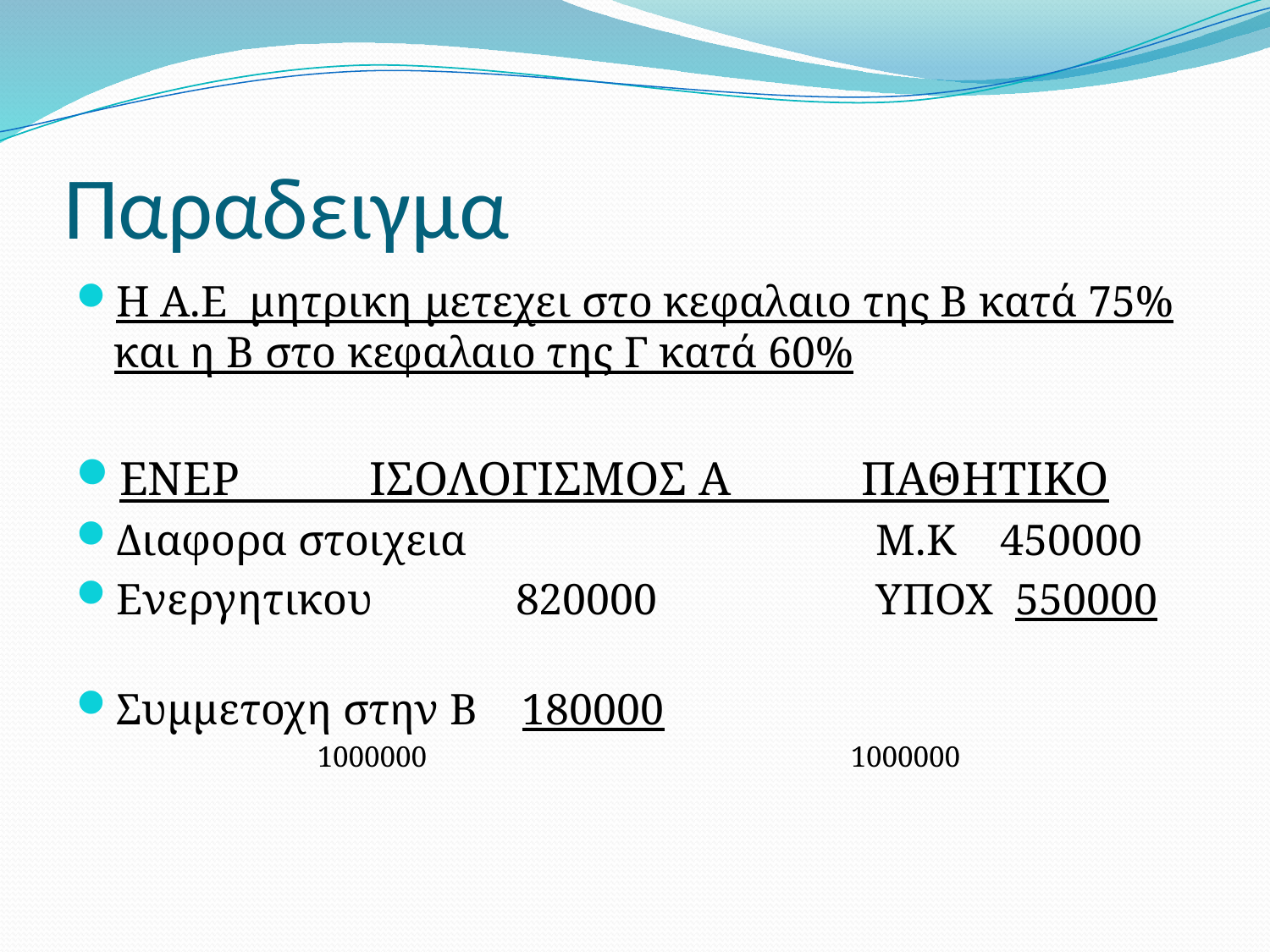

# Παραδειγμα
Η Α.Ε  μητρικη μετεχει στο κεφαλαιο της Β κατά 75% και η Β στο κεφαλαιο της Γ κατά 60%

ΕΝΕΡ           ΙΣΟΛΟΓΙΣΜΟΣ Α           ΠΑΘΗΤΙΚΟ
Διαφορα στοιχεια				Μ.Κ    450000
Ενεργητικου             820000		ΥΠΟΧ  550000
Συμμετοχη στην Β    180000
1000000				1000000